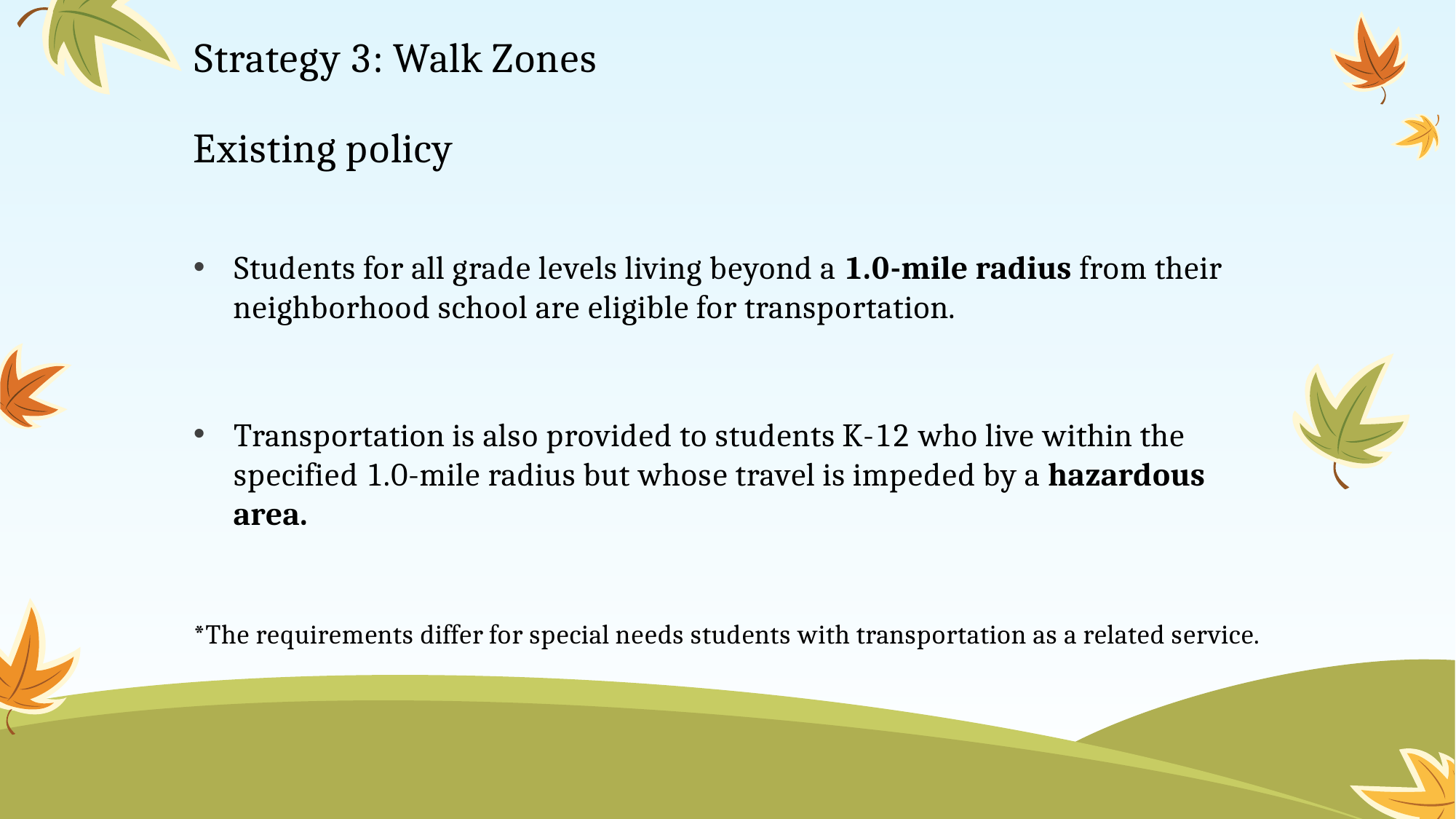

# Strategy 3: Walk Zones Existing policy

Students for all grade levels living beyond a 1.0-mile radius from their neighborhood school are eligible for transportation.

Transportation is also provided to students K-12 who live within the specified 1.0-mile radius but whose travel is impeded by a hazardous area.

*The requirements differ for special needs students with transportation as a related service.